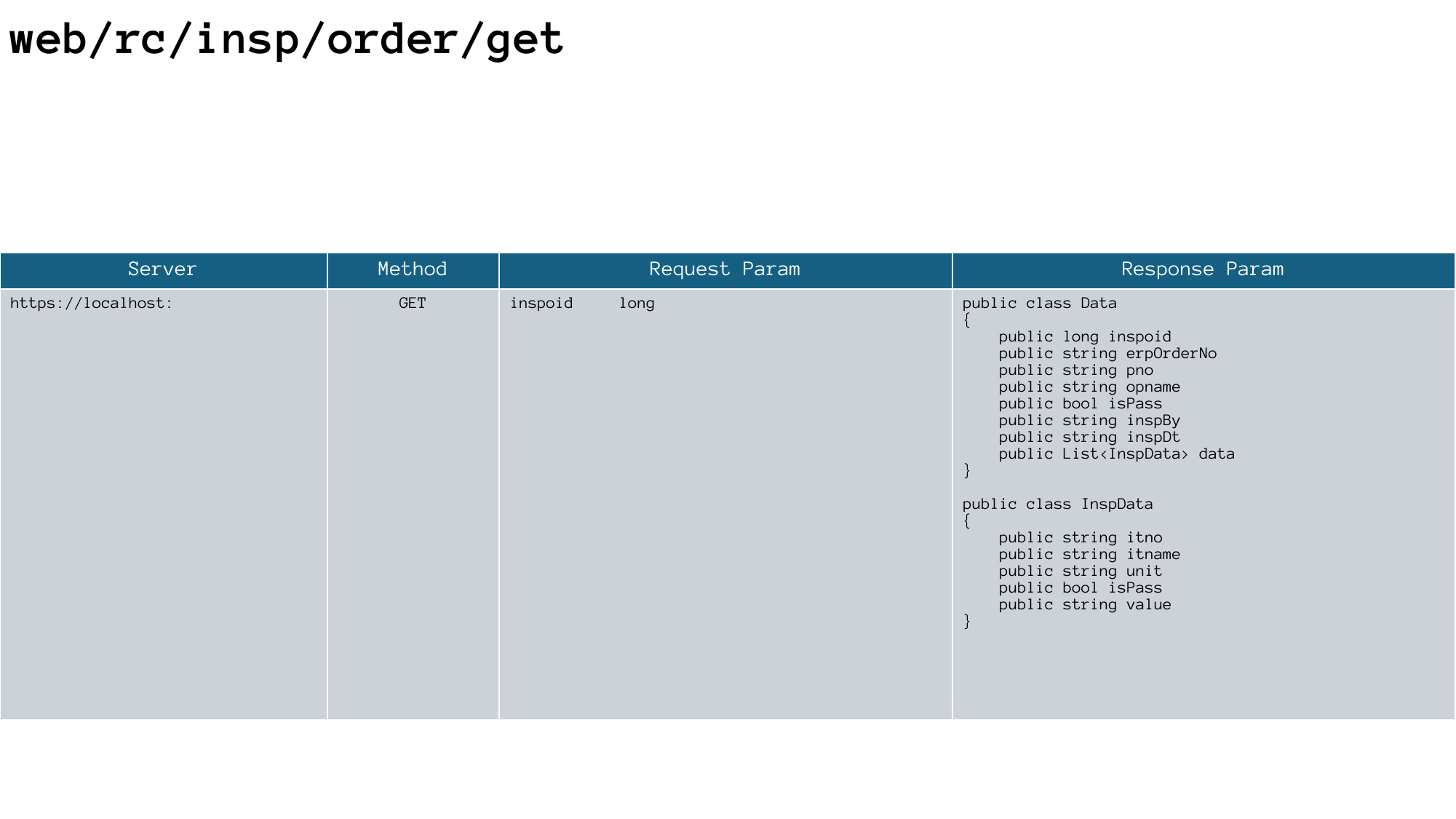

web/rc/insp/order/get
| Server | Method | Request Param | Response Param |
| --- | --- | --- | --- |
| https://localhost: | GET | inspoid long | public class Data { public long inspoid public string erpOrderNo public string pno public string opname public bool isPass public string inspBy public string inspDt public List<InspData> data } public class InspData { public string itno public string itname public string unit public bool isPass public string value } |